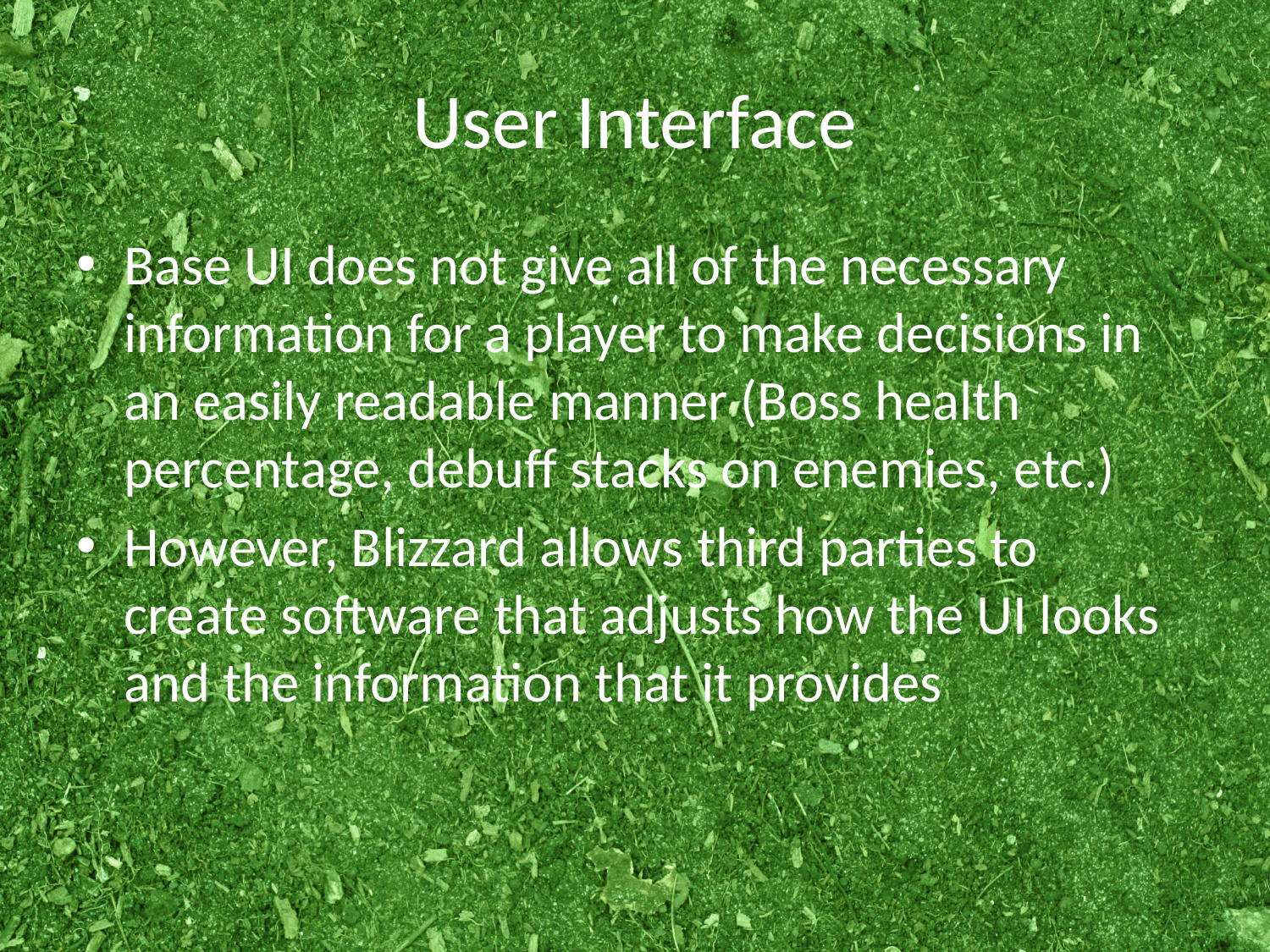

# User Interface
Base UI does not give all of the necessary information for a player to make decisions in an easily readable manner (Boss health percentage, debuff stacks on enemies, etc.)
However, Blizzard allows third parties to create software that adjusts how the UI looks and the information that it provides